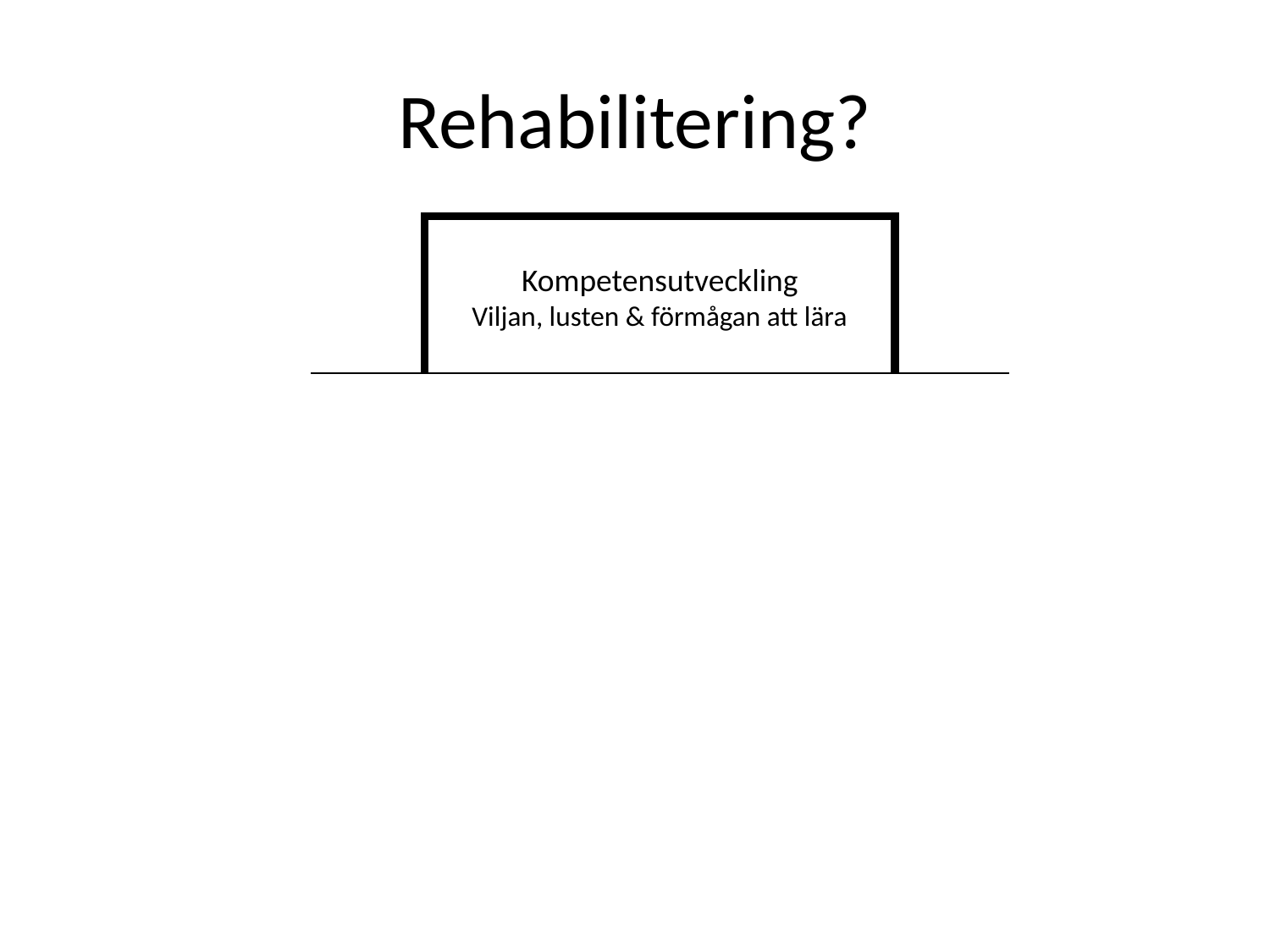

Rehabilitering?
Kompetensutveckling
Viljan, lusten & förmågan att lära

Social utveckling
Lusten & förmågan att samspela
Sociala färdigheter
Psykologisk utveckling
Självkännedom & självkänsla
Jagstärkande
Existentiell utveckling
Förstå & acceptera meningen
Livssammanhanget